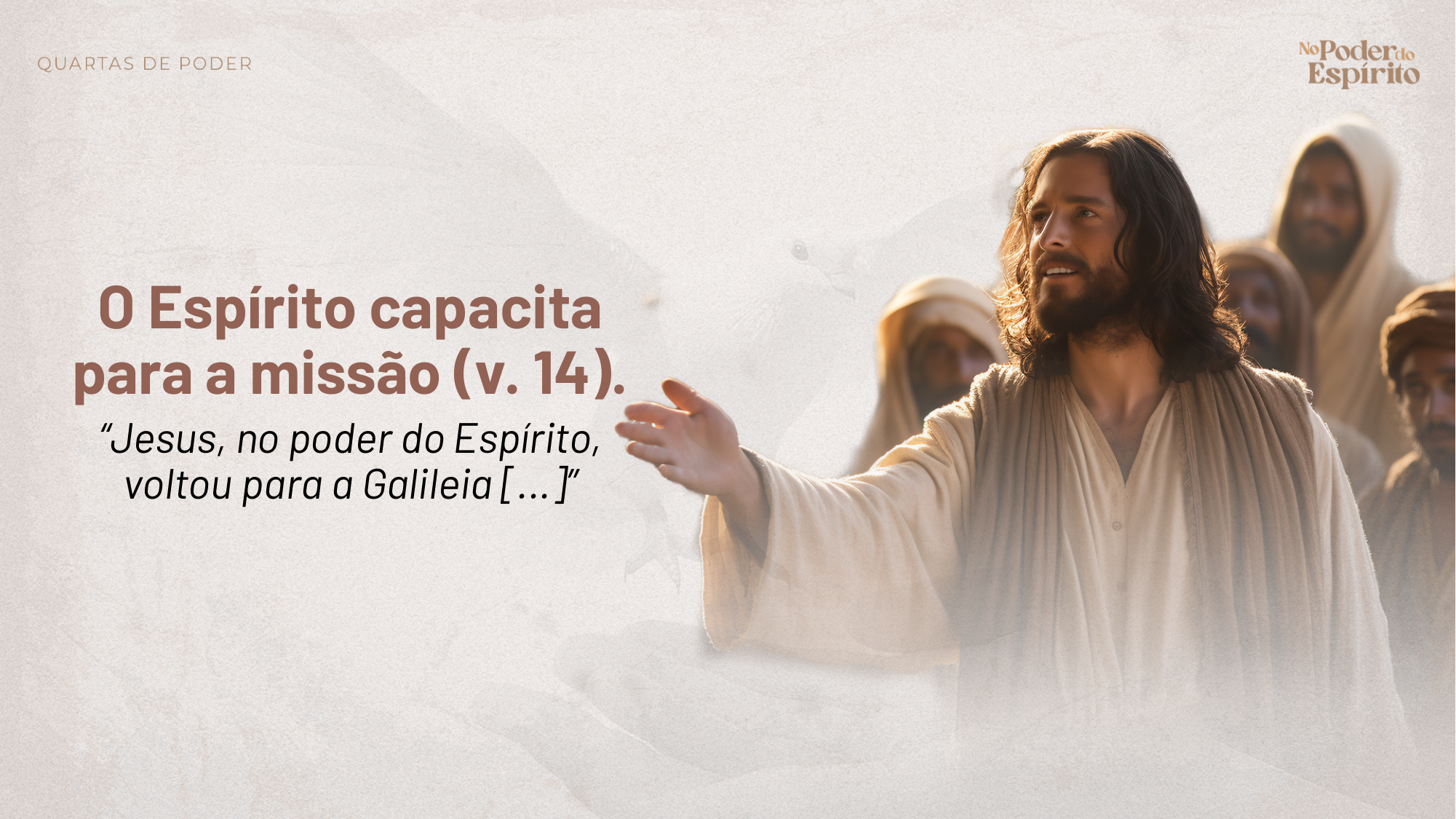

O Espírito capacita para a missão (v. 14).
“Jesus, no poder do Espírito, voltou para a Galileia [...]”